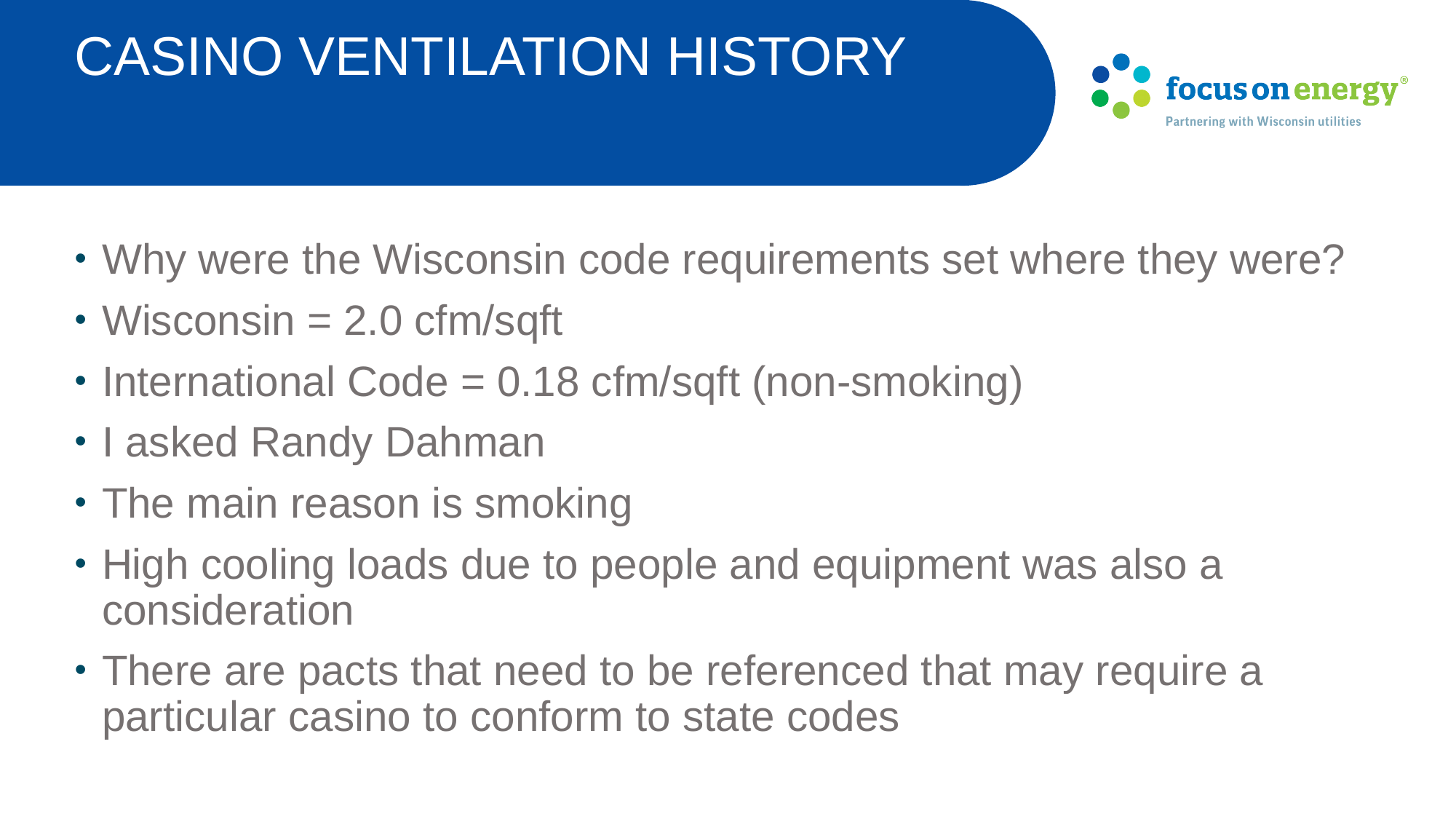

# Casino Ventilation history
Why were the Wisconsin code requirements set where they were?
Wisconsin = 2.0 cfm/sqft
International Code = 0.18 cfm/sqft (non-smoking)
I asked Randy Dahman
The main reason is smoking
High cooling loads due to people and equipment was also a consideration
There are pacts that need to be referenced that may require a particular casino to conform to state codes